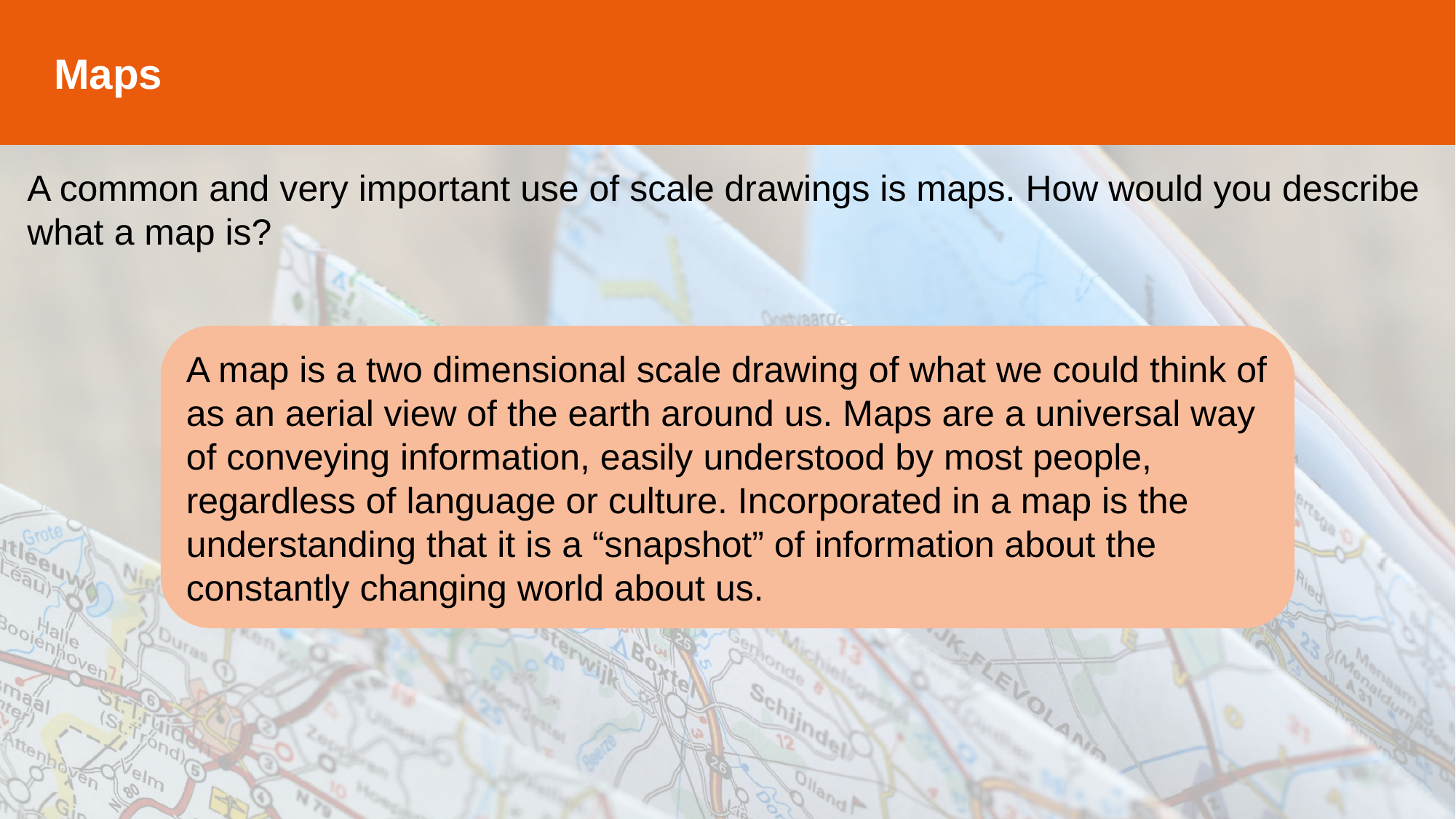

Maps
A common and very important use of scale drawings is maps. How would you describe what a map is?
A map is a two dimensional scale drawing of what we could think of as an aerial view of the earth around us. Maps are a universal way of conveying information, easily understood by most people, regardless of language or culture. Incorporated in a map is the understanding that it is a “snapshot” of information about the constantly changing world about us.